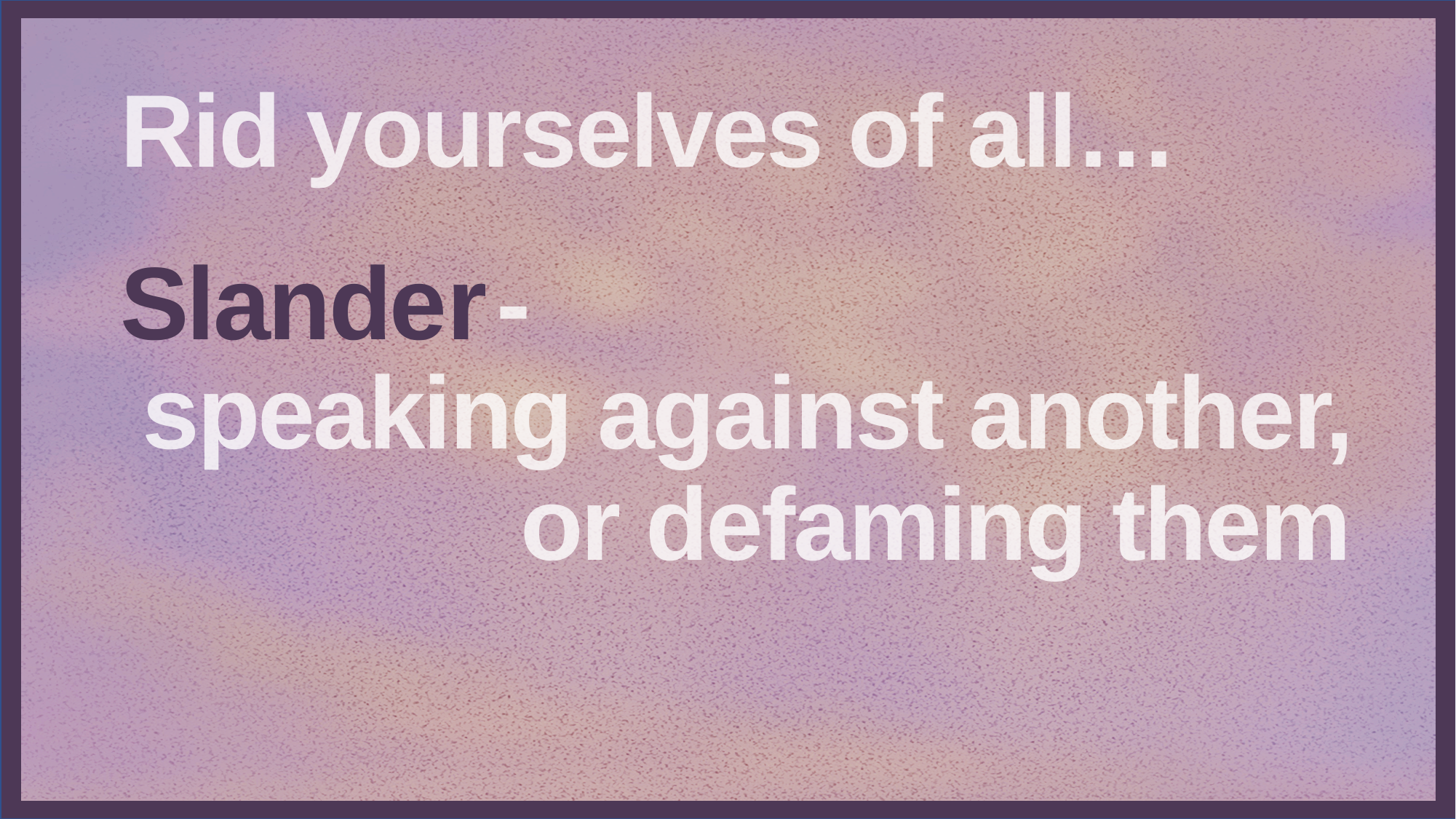

Rid yourselves of all…
Slander-
speaking against another, or defaming them